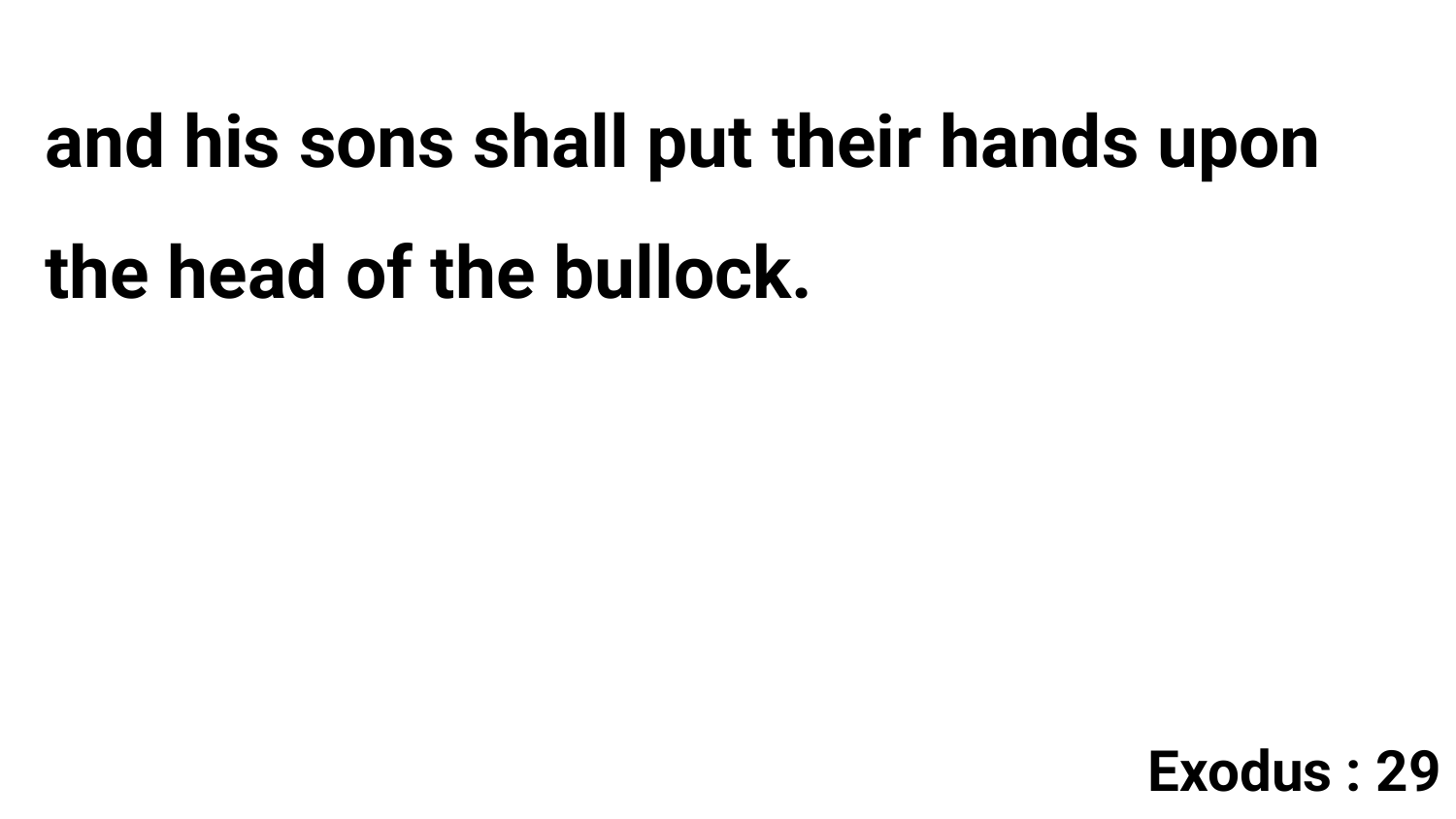

and his sons shall put their hands upon the head of the bullock.
Exodus : 29